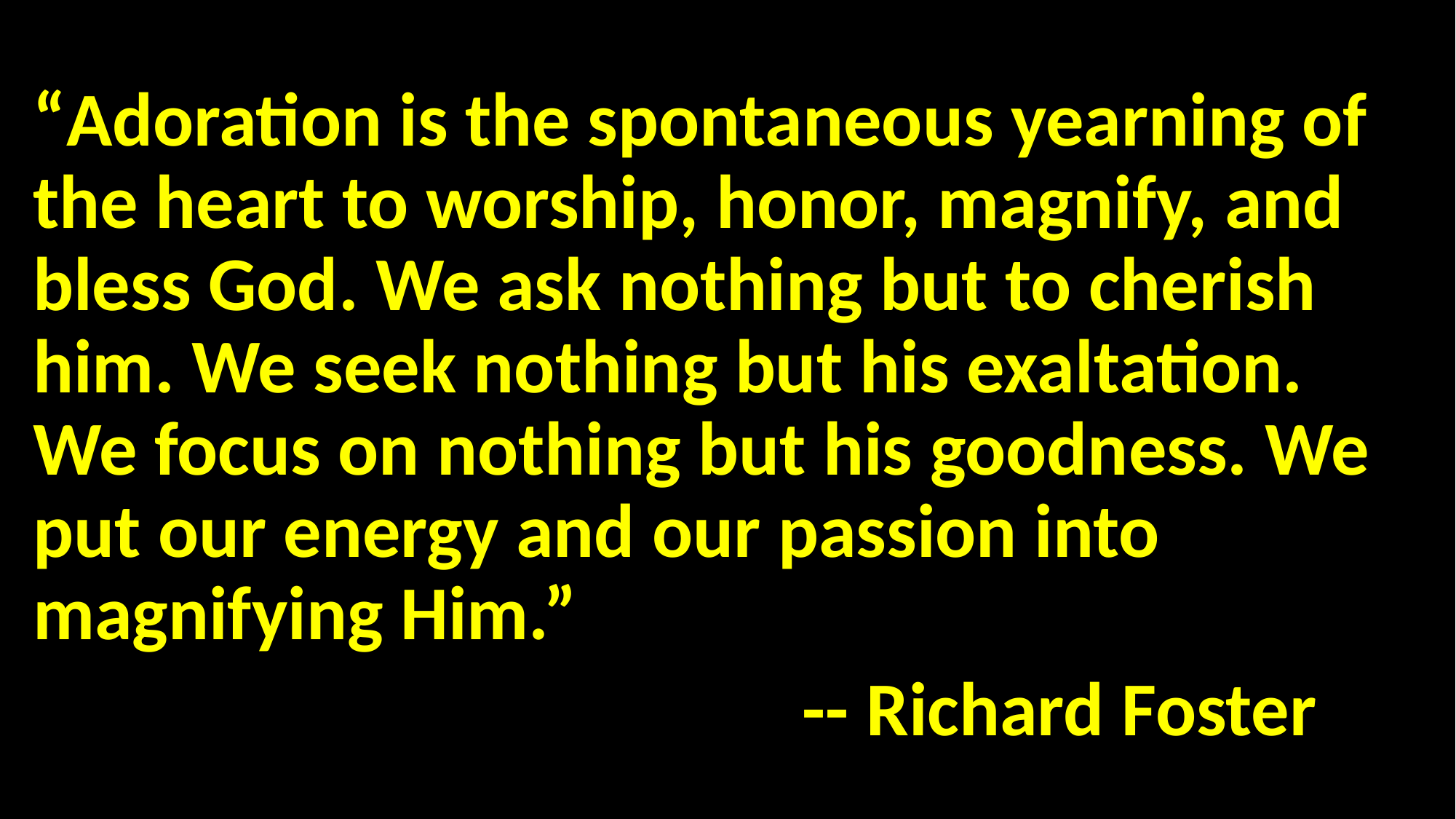

#
“Adoration is the spontaneous yearning of the heart to worship, honor, magnify, and bless God. We ask nothing but to cherish him. We seek nothing but his exaltation. We focus on nothing but his goodness. We put our energy and our passion into magnifying Him.”
                                             -- Richard Foster